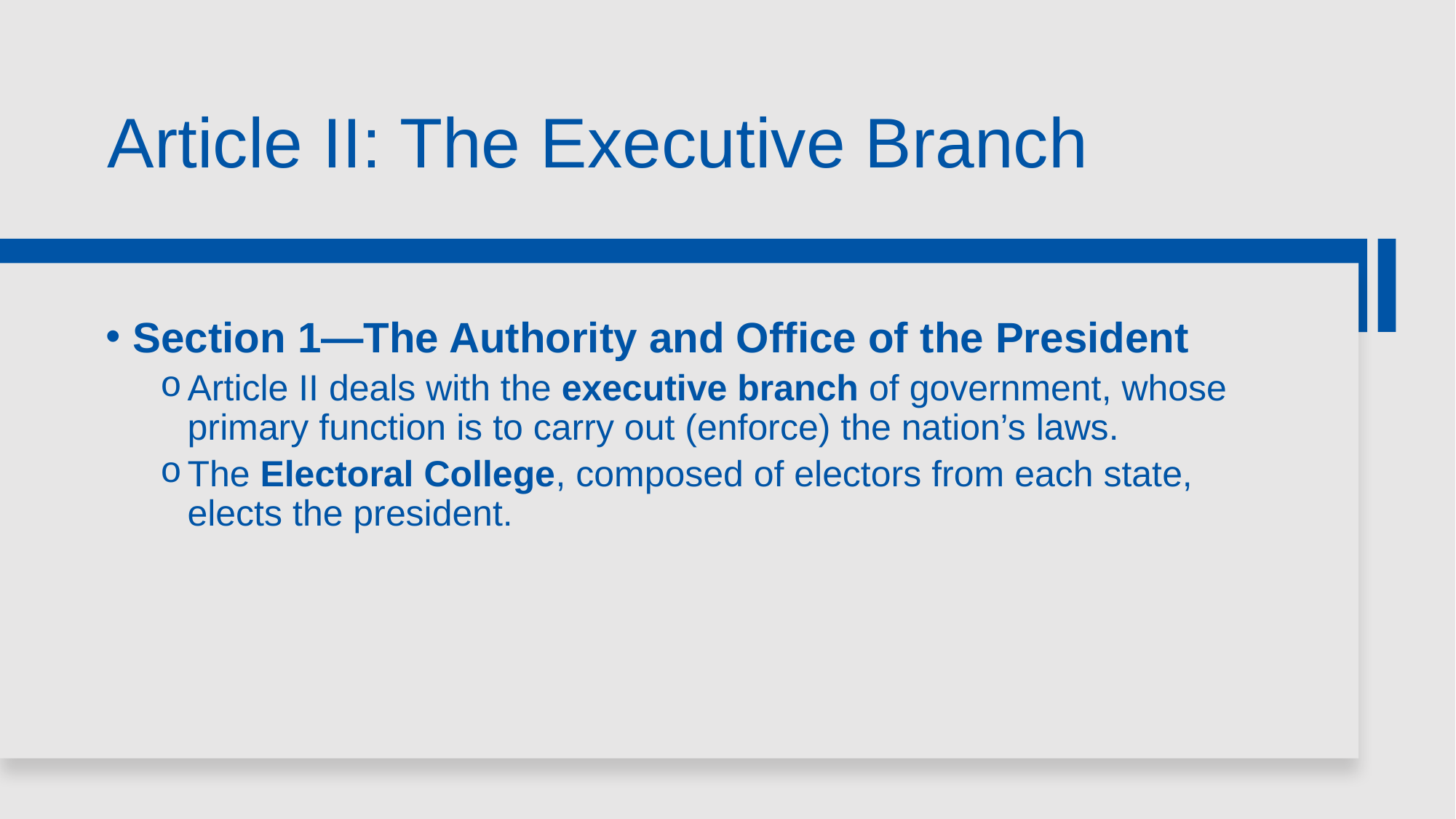

# Article II: The Executive Branch

Section 1—The Authority and Office of the President
Article II deals with the executive branch of government, whose primary function is to carry out (enforce) the nation’s laws.
The Electoral College, composed of electors from each state, elects the president.